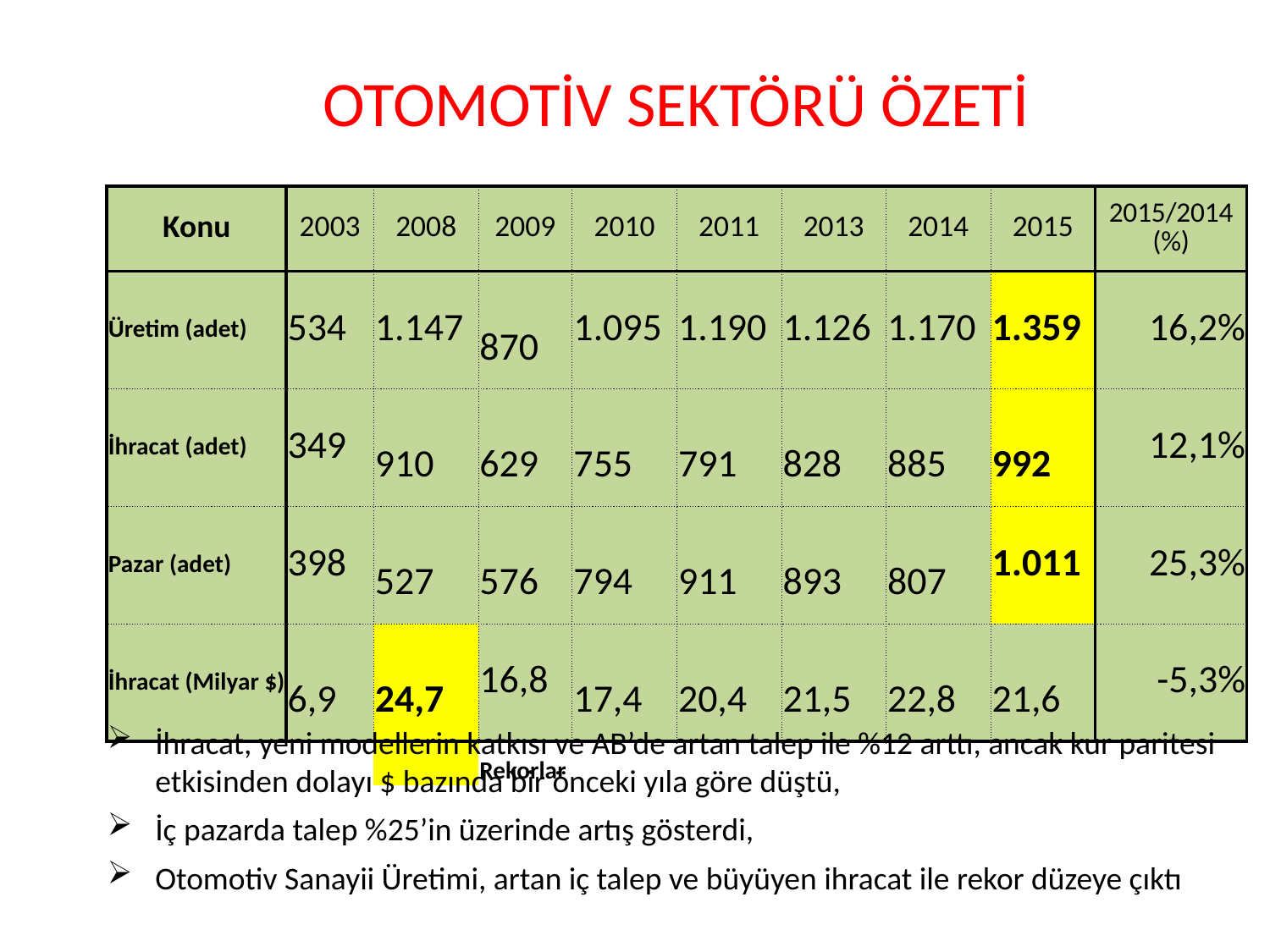

# OTOMOTİV SEKTÖRÜ ÖZETİ
| Konu | 2003 | 2008 | 2009 | 2010 | 2011 | 2013 | 2014 | 2015 | 2015/2014 (%) |
| --- | --- | --- | --- | --- | --- | --- | --- | --- | --- |
| Üretim (adet) | 534 | 1.147 | 870 | 1.095 | 1.190 | 1.126 | 1.170 | 1.359 | 16,2% |
| İhracat (adet) | 349 | 910 | 629 | 755 | 791 | 828 | 885 | 992 | 12,1% |
| Pazar (adet) | 398 | 527 | 576 | 794 | 911 | 893 | 807 | 1.011 | 25,3% |
| İhracat (Milyar $) | 6,9 | 24,7 | 16,8 | 17,4 | 20,4 | 21,5 | 22,8 | 21,6 | -5,3% |
|  |  |  | Rekorlar |  |  |  |  |  |  |
İhracat, yeni modellerin katkısı ve AB’de artan talep ile %12 arttı, ancak kur paritesi etkisinden dolayı $ bazında bir önceki yıla göre düştü,
İç pazarda talep %25’in üzerinde artış gösterdi,
Otomotiv Sanayii Üretimi, artan iç talep ve büyüyen ihracat ile rekor düzeye çıktı